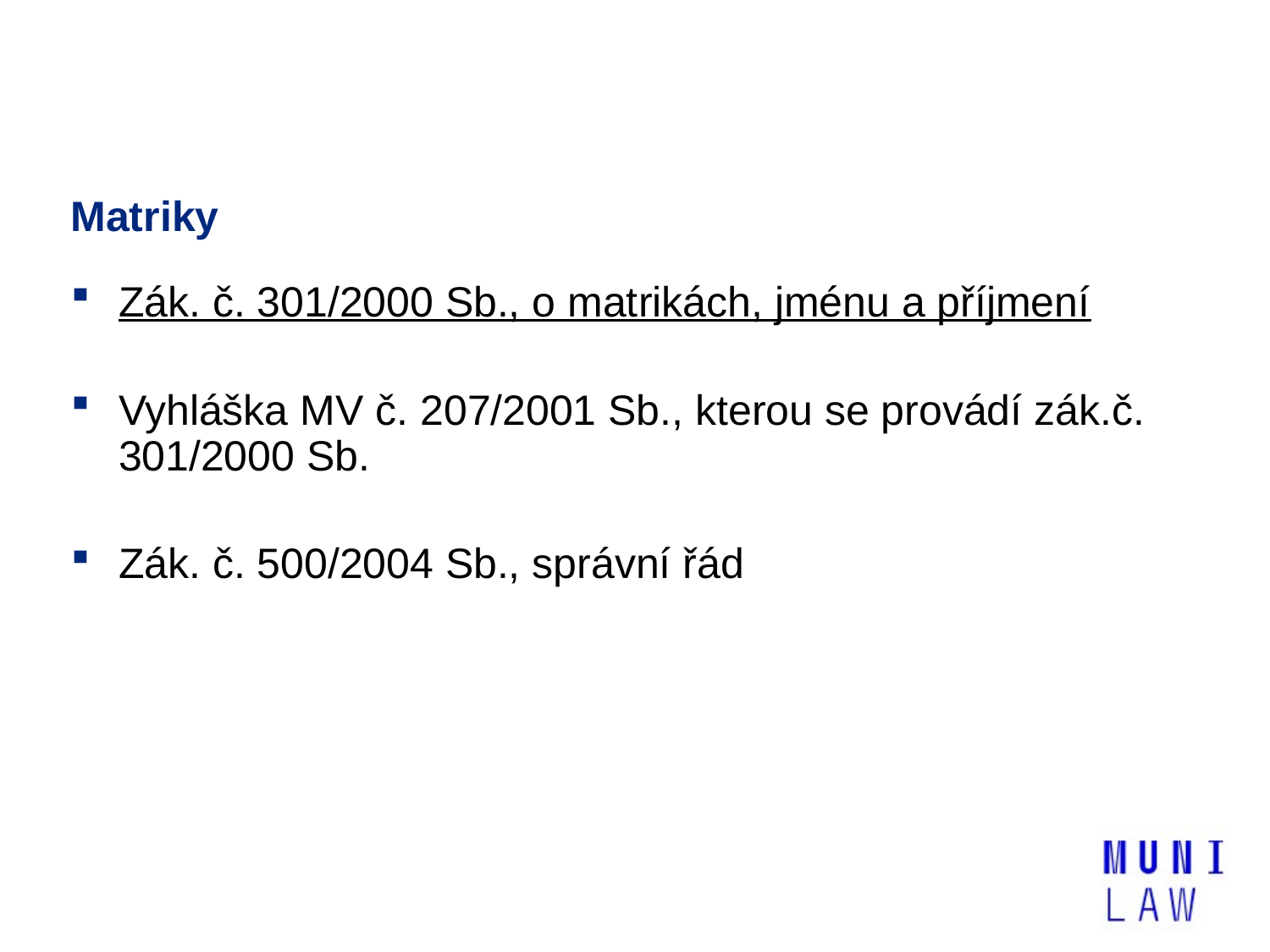

# Matriky
Zák. č. 301/2000 Sb., o matrikách, jménu a příjmení

Vyhláška MV č. 207/2001 Sb., kterou se provádí zák.č. 301/2000 Sb.

Zák. č. 500/2004 Sb., správní řád